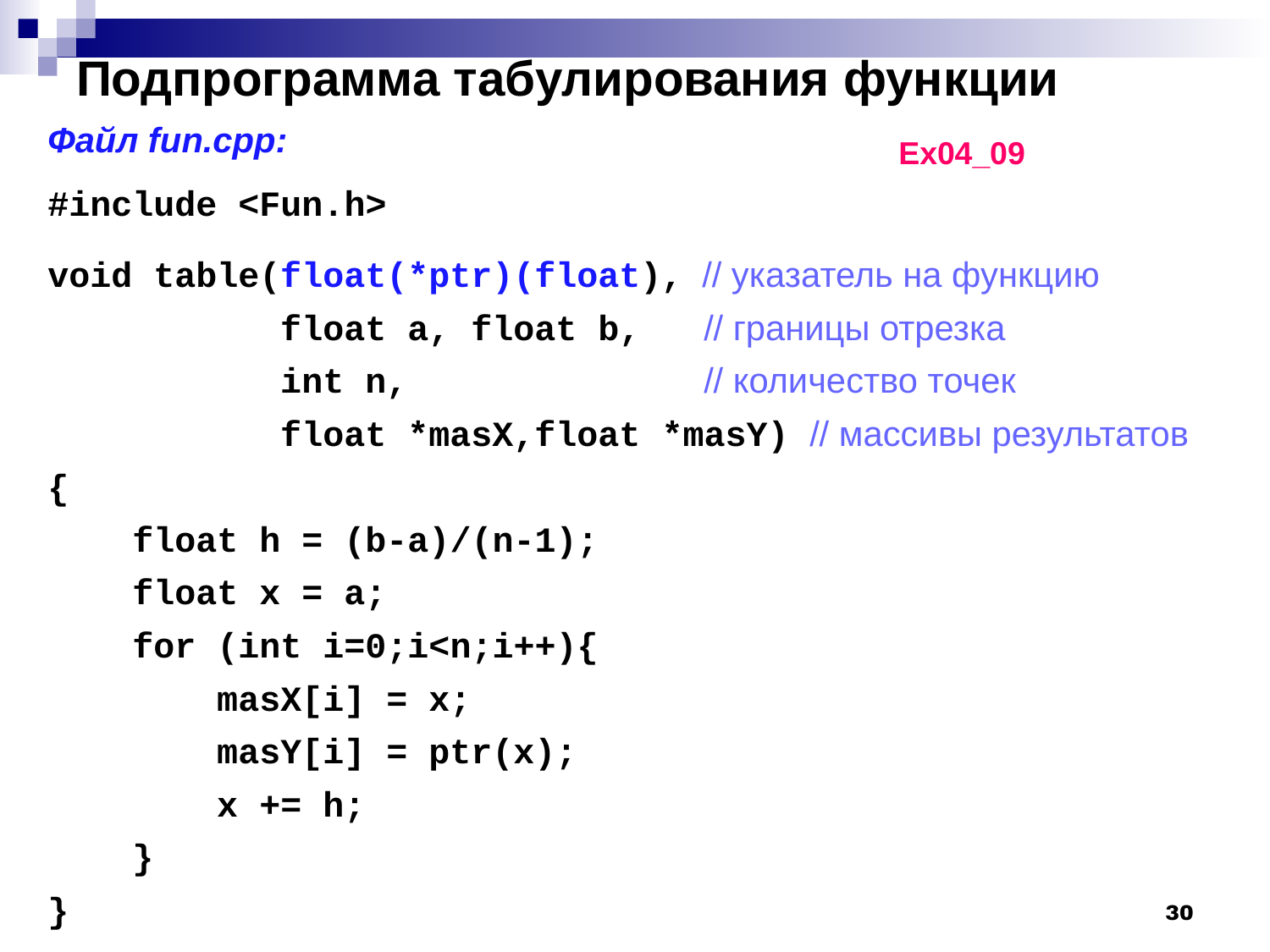

# Подпрограмма табулирования функции
Файл fun.cpp:

#include <Fun.h>

void table(float(*ptr)(float),  // указатель на функцию
           float a, float b,   // границы отрезка
           int n,              // количество точек
           float *masX,float *masY) // массивы результатов
{
    float h = (b-a)/(n-1);
    float x = a;
    for (int i=0;i<n;i++){
        masX[i] = x;
        masY[i] = ptr(x);
        x += h;
    }
}

Ex04_09
30